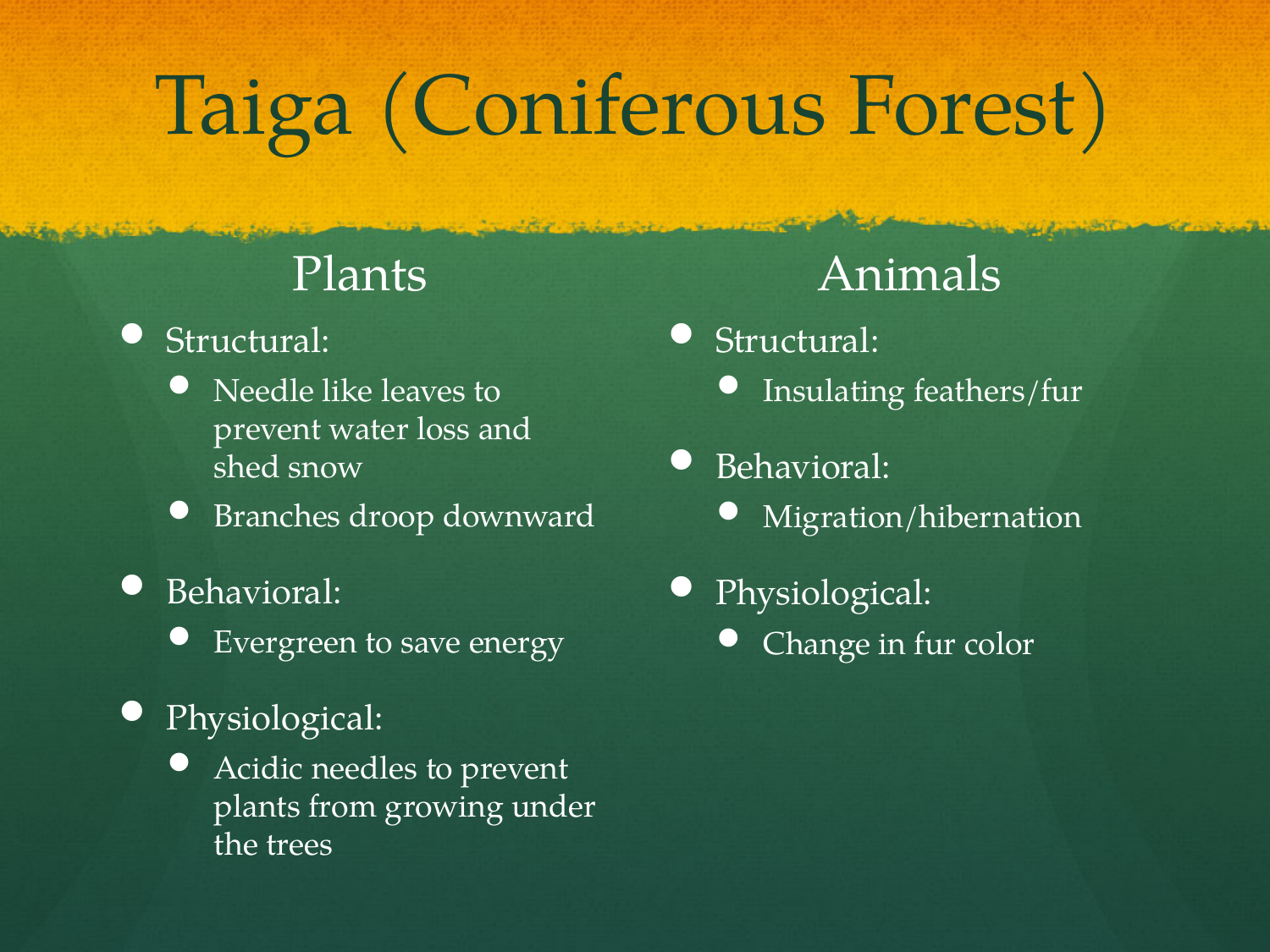

# Taiga (Coniferous Forest)
Plants
Animals
Structural:
Needle like leaves to prevent water loss and shed snow
Branches droop downward
Behavioral:
Evergreen to save energy
Physiological:
Acidic needles to prevent plants from growing under the trees

Structural:
Insulating feathers/fur
Behavioral:
Migration/hibernation
Physiological:
Change in fur color